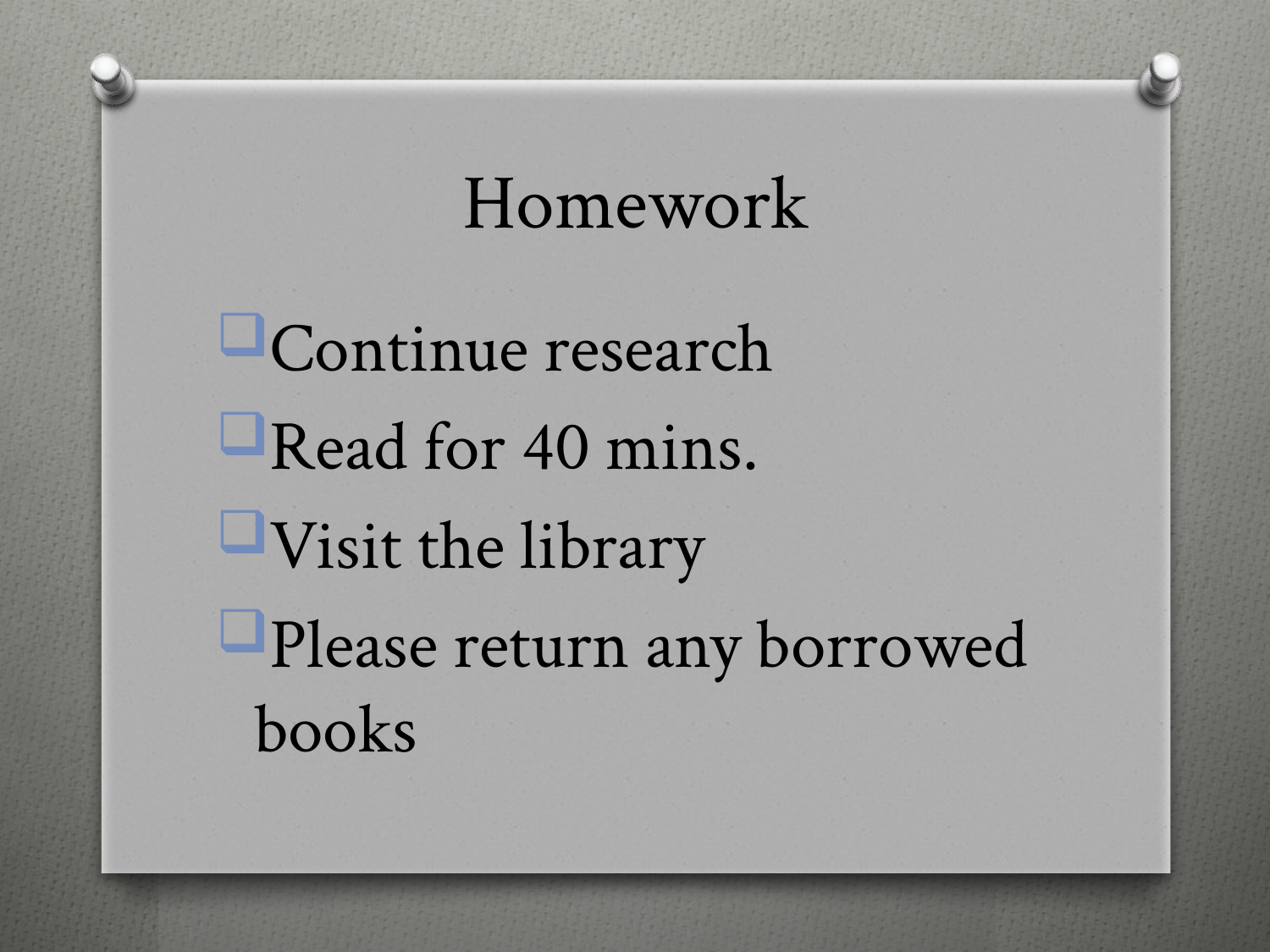

# Homework
Continue research
Read for 40 mins.
Visit the library
Please return any borrowed books